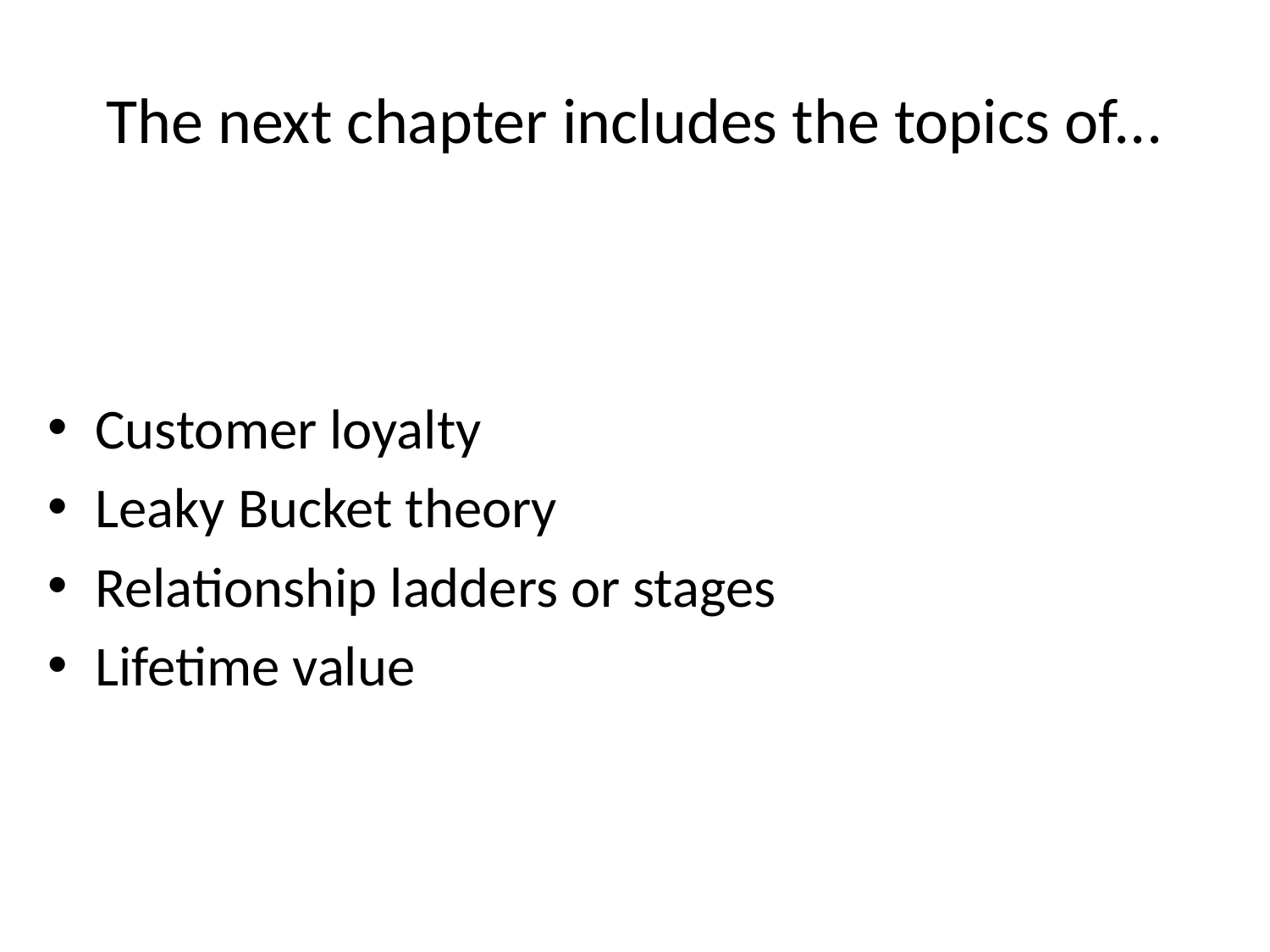

# The next chapter includes the topics of...
Customer loyalty
Leaky Bucket theory
Relationship ladders or stages
Lifetime value